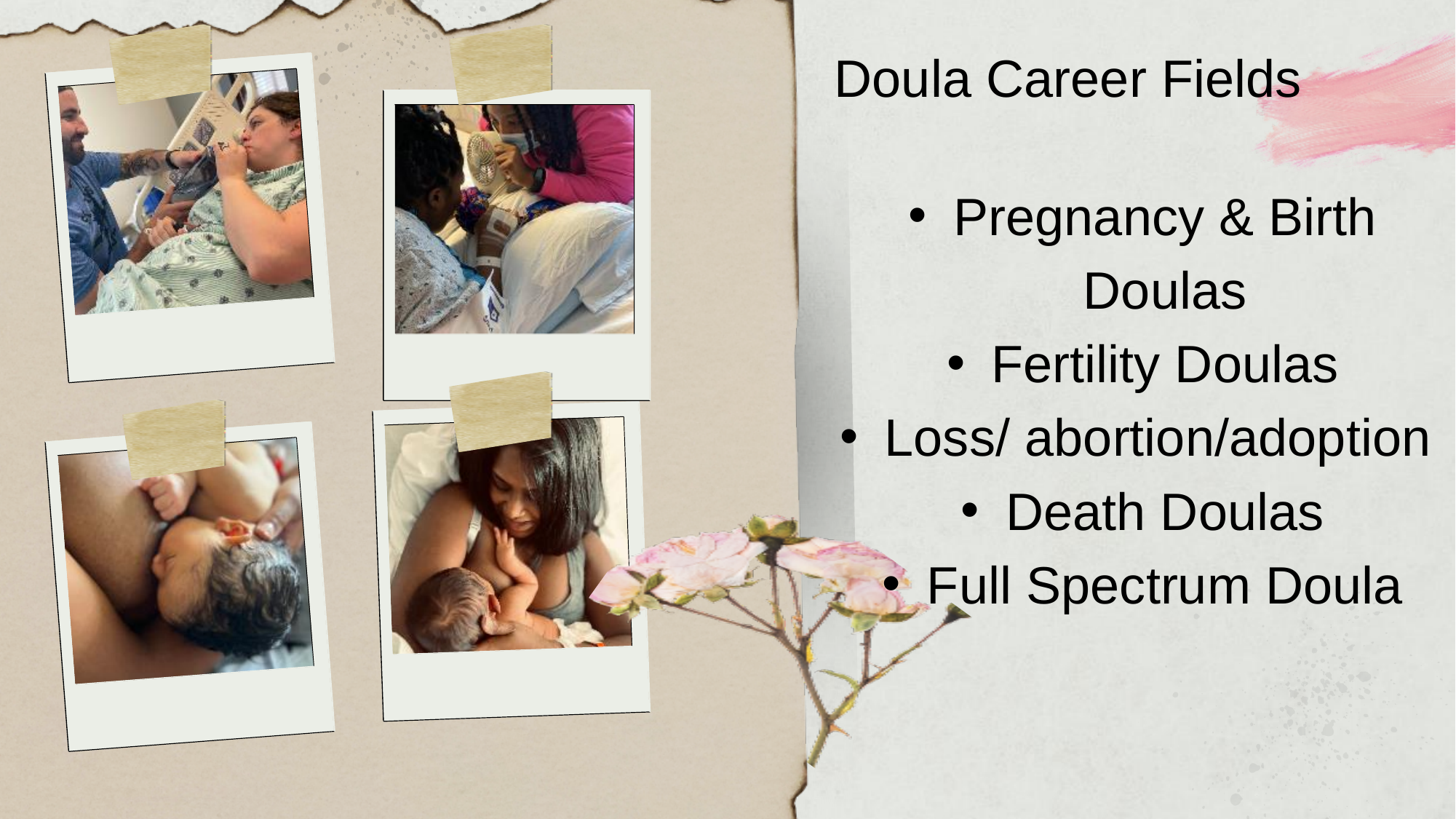

Doula Career Fields

Pregnancy & Birth Doulas
Fertility Doulas
Loss/ abortion/adoption
Death Doulas
Full Spectrum Doula